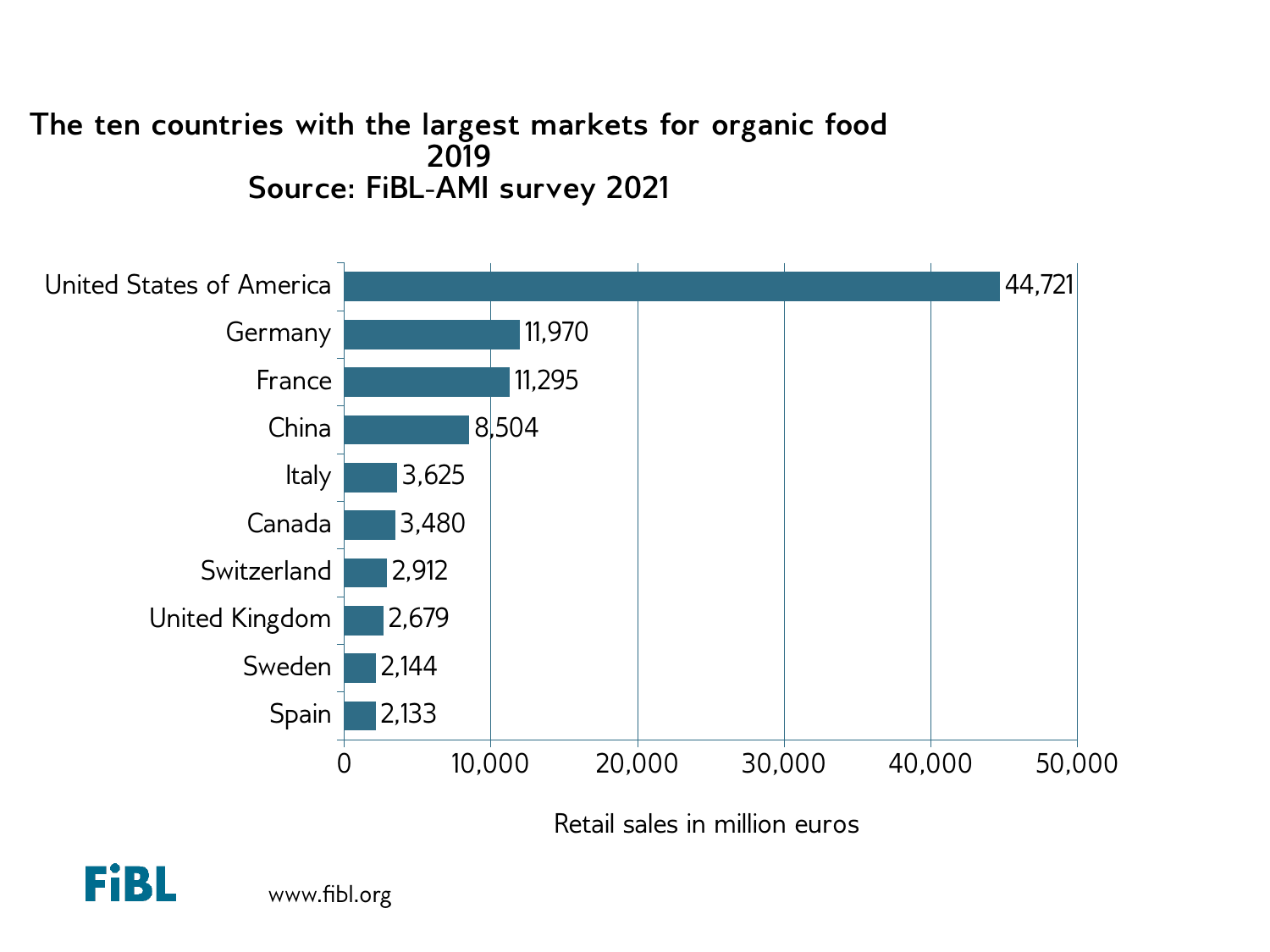

### Chart: The ten countries with the largest markets for organic food 2019
Source: FiBL-AMI survey 2021

| Category | Retail sales in million Euros |
|---|---|
| Spain | 2133.0 |
| Sweden | 2143.713819 |
| United Kingdom | 2678.947788 |
| Switzerland | 2911.722403 |
| Canada | 3480.47553 |
| Italy | 3625.0 |
| China | 8503.95 |
| France | 11295.0 |
| Germany | 11970.0 |
| United States of America | 44720.9 |